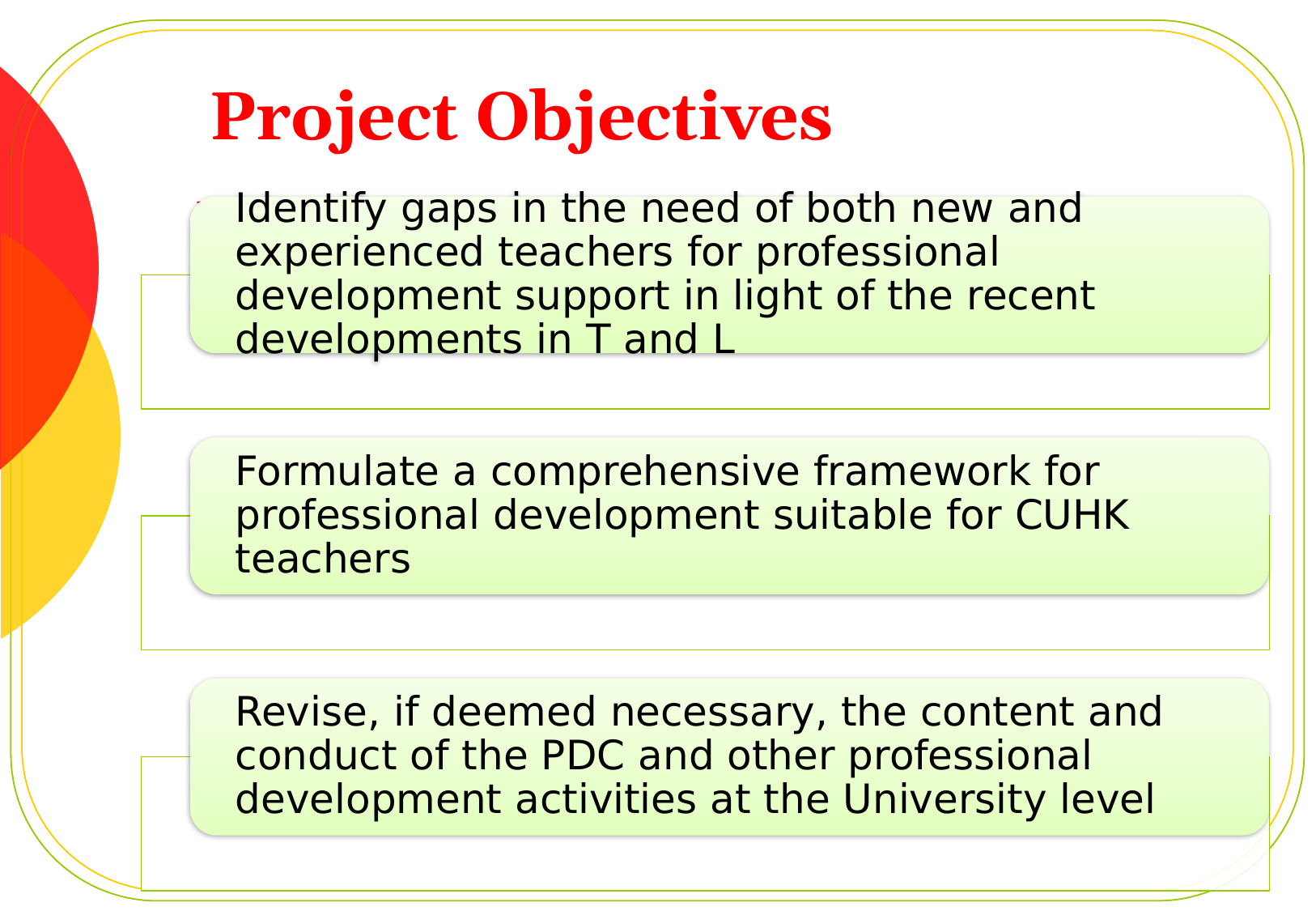

# Project Objectives
Identify gaps in the need of both new and experienced teachers for professional development support in light of the recent developments in T and L
Formulate a comprehensive framework for professional development suitable for CUHK teachers
Revise, if deemed necessary, the content and conduct of the PDC and other professional development activities at the University level